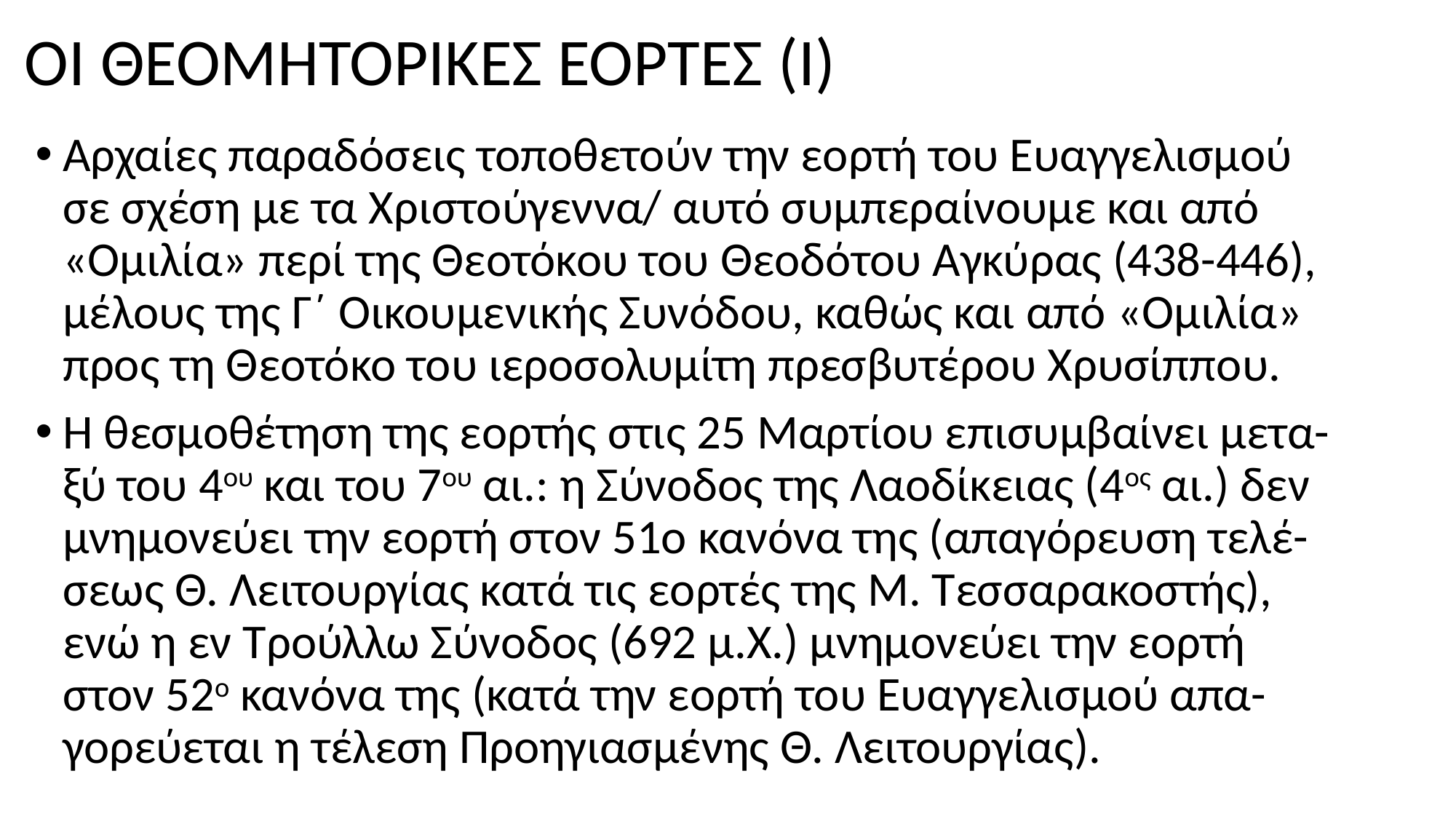

# ΟΙ ΘΕΟΜΗΤΟΡΙΚΕΣ ΕΟΡΤΕΣ (Ι)
Αρχαίες παραδόσεις τοποθετούν την εορτή του Ευαγγελισμού σε σχέση με τα Χριστούγεννα/ αυτό συμπεραίνουμε και από «Ομιλία» περί της Θεοτόκου του Θεοδότου Αγκύρας (438-446), μέλους της Γ΄ Οικουμενικής Συνόδου, καθώς και από «Ομιλία» προς τη Θεοτόκο του ιεροσολυμίτη πρεσβυτέρου Χρυσίππου.
Η θεσμοθέτηση της εορτής στις 25 Μαρτίου επισυμβαίνει μετα-ξύ του 4ου και του 7ου αι.: η Σύνοδος της Λαοδίκειας (4ος αι.) δεν μνημονεύει την εορτή στον 51ο κανόνα της (απαγόρευση τελέ-σεως Θ. Λειτουργίας κατά τις εορτές της Μ. Τεσσαρακοστής), ενώ η εν Τρούλλω Σύνοδος (692 μ.Χ.) μνημονεύει την εορτή στον 52ο κανόνα της (κατά την εορτή του Ευαγγελισμού απα-γορεύεται η τέλεση Προηγιασμένης Θ. Λειτουργίας).